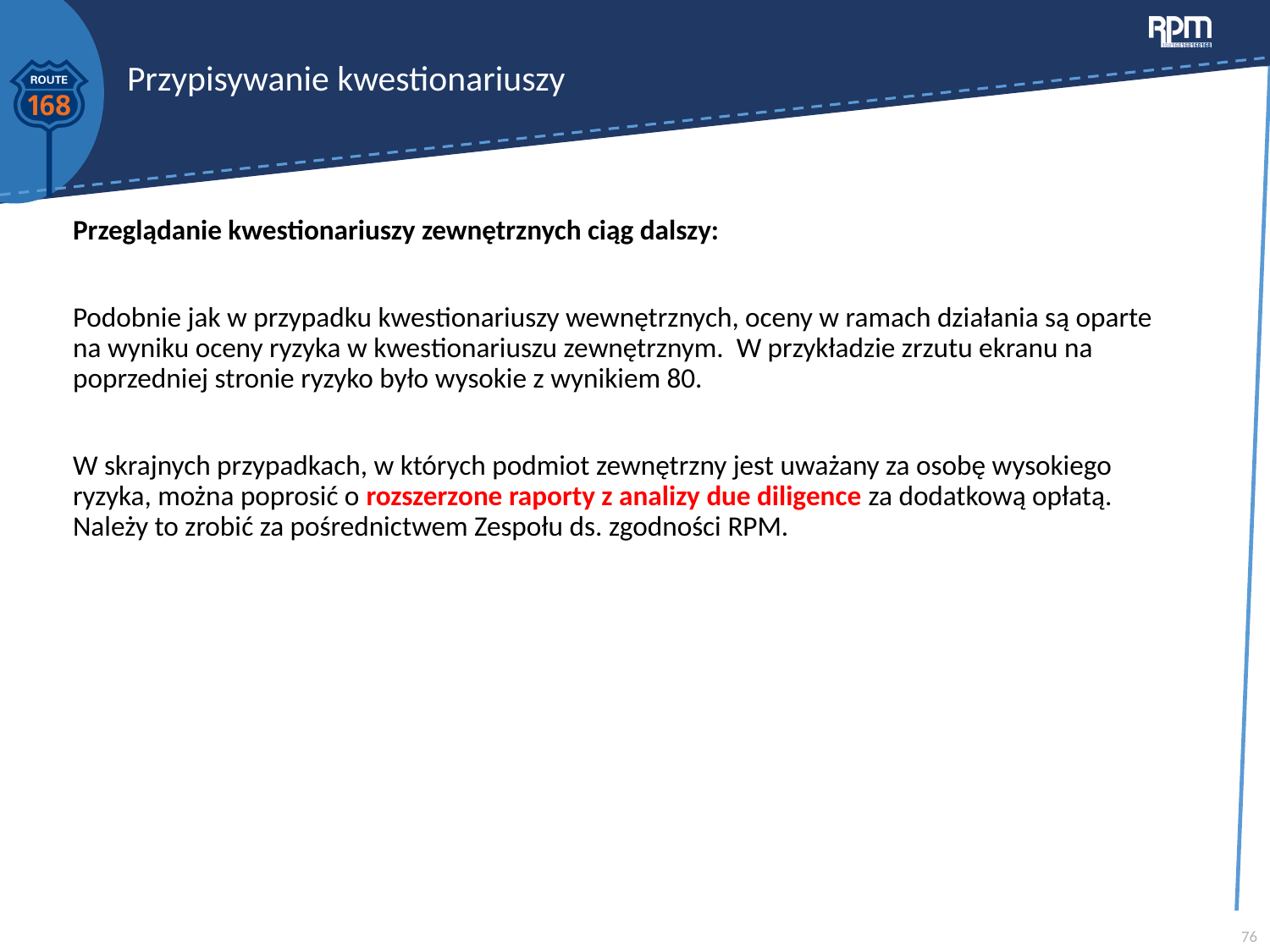

# Przypisywanie kwestionariuszy
Przeglądanie kwestionariuszy zewnętrznych ciąg dalszy:

Podobnie jak w przypadku kwestionariuszy wewnętrznych, oceny w ramach działania są oparte na wyniku oceny ryzyka w kwestionariuszu zewnętrznym.  W przykładzie zrzutu ekranu na poprzedniej stronie ryzyko było wysokie z wynikiem 80.

W skrajnych przypadkach, w których podmiot zewnętrzny jest uważany za osobę wysokiego ryzyka, można poprosić o rozszerzone raporty z analizy due diligence za dodatkową opłatą. Należy to zrobić za pośrednictwem Zespołu ds. zgodności RPM.
76